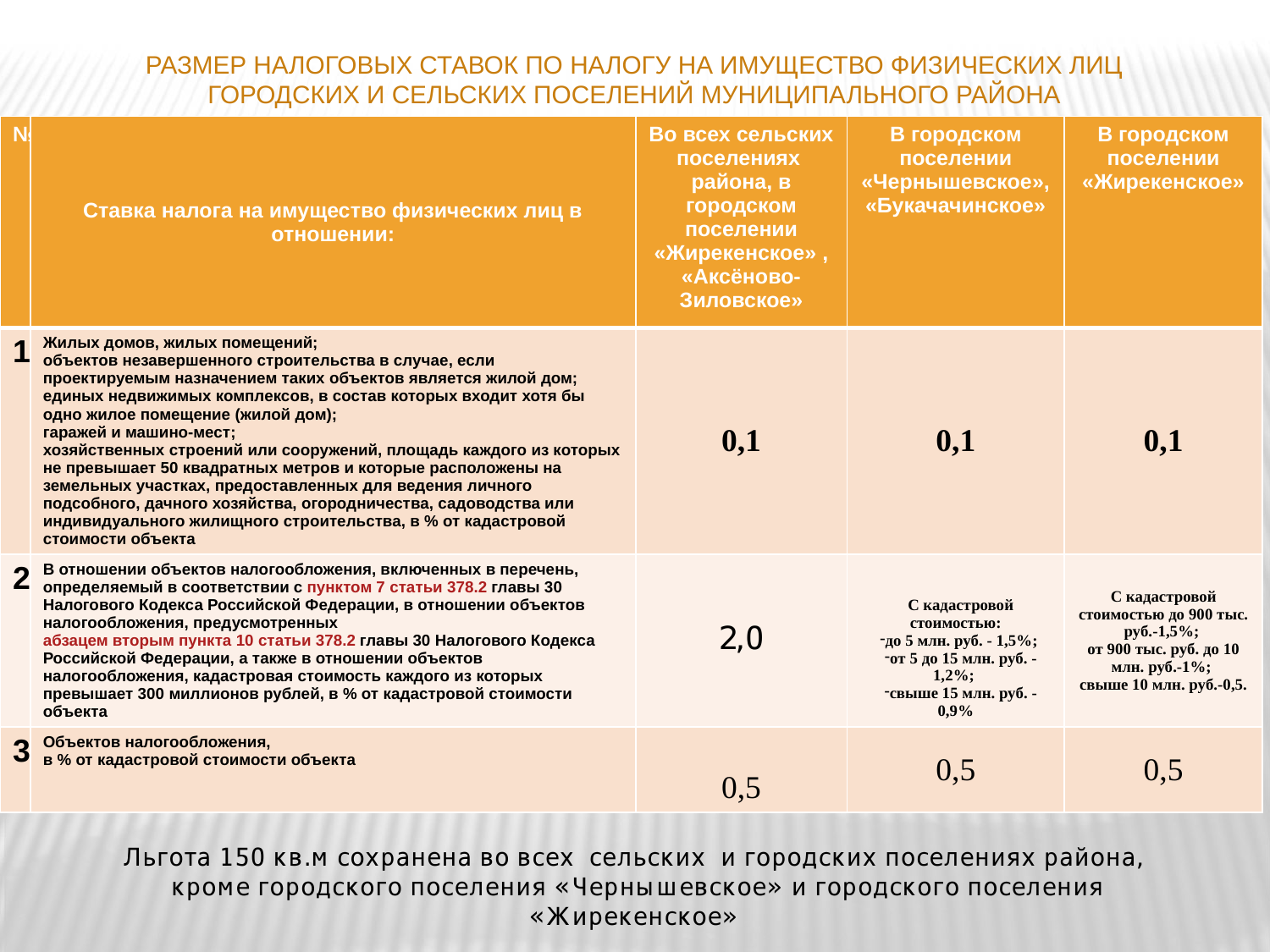

Размер налоговых ставок по налогу на имущество физических лиц городских и сельских поселений муниципального района
| № | Ставка налога на имущество физических лиц в отношении: | Во всех сельских поселениях района, в городском поселении «Жирекенское» , «Аксёново-Зиловское» | В городском поселении «Чернышевское», «Букачачинское» | В городском поселении «Жирекенское» |
| --- | --- | --- | --- | --- |
| 1 | Жилых домов, жилых помещений; объектов незавершенного строительства в случае, если проектируемым назначением таких объектов является жилой дом; единых недвижимых комплексов, в состав которых входит хотя бы одно жилое помещение (жилой дом); гаражей и машино-мест; хозяйственных строений или сооружений, площадь каждого из которых не превышает 50 квадратных метров и которые расположены на земельных участках, предоставленных для ведения личного подсобного, дачного хозяйства, огородничества, садоводства или индивидуального жилищного строительства, в % от кадастровой стоимости объекта | 0,1 | 0,1 | 0,1 |
| 2 | В отношении объектов налогообложения, включенных в перечень, определяемый в соответствии с пунктом 7 статьи 378.2 главы 30 Налогового Кодекса Российской Федерации, в отношении объектов налогообложения, предусмотренных абзацем вторым пункта 10 статьи 378.2 главы 30 Налогового Кодекса Российской Федерации, а также в отношении объектов налогообложения, кадастровая стоимость каждого из которых превышает 300 миллионов рублей, в % от кадастровой стоимости объекта | 2,0 | С кадастровой стоимостью: до 5 млн. руб. - 1,5%; от 5 до 15 млн. руб. - 1,2%; свыше 15 млн. руб. - 0,9% | С кадастровой стоимостью до 900 тыс. руб.-1,5%; от 900 тыс. руб. до 10 млн. руб.-1%; свыше 10 млн. руб.-0,5. |
| 3 | Объектов налогообложения, в % от кадастровой стоимости объекта | 0,5 | 0,5 | 0,5 |
Льгота 150 кв.м сохранена во всех  сельских  и городских поселениях района,
 кроме городского поселения «Чернышевское» и городского поселения «Жирекенское»